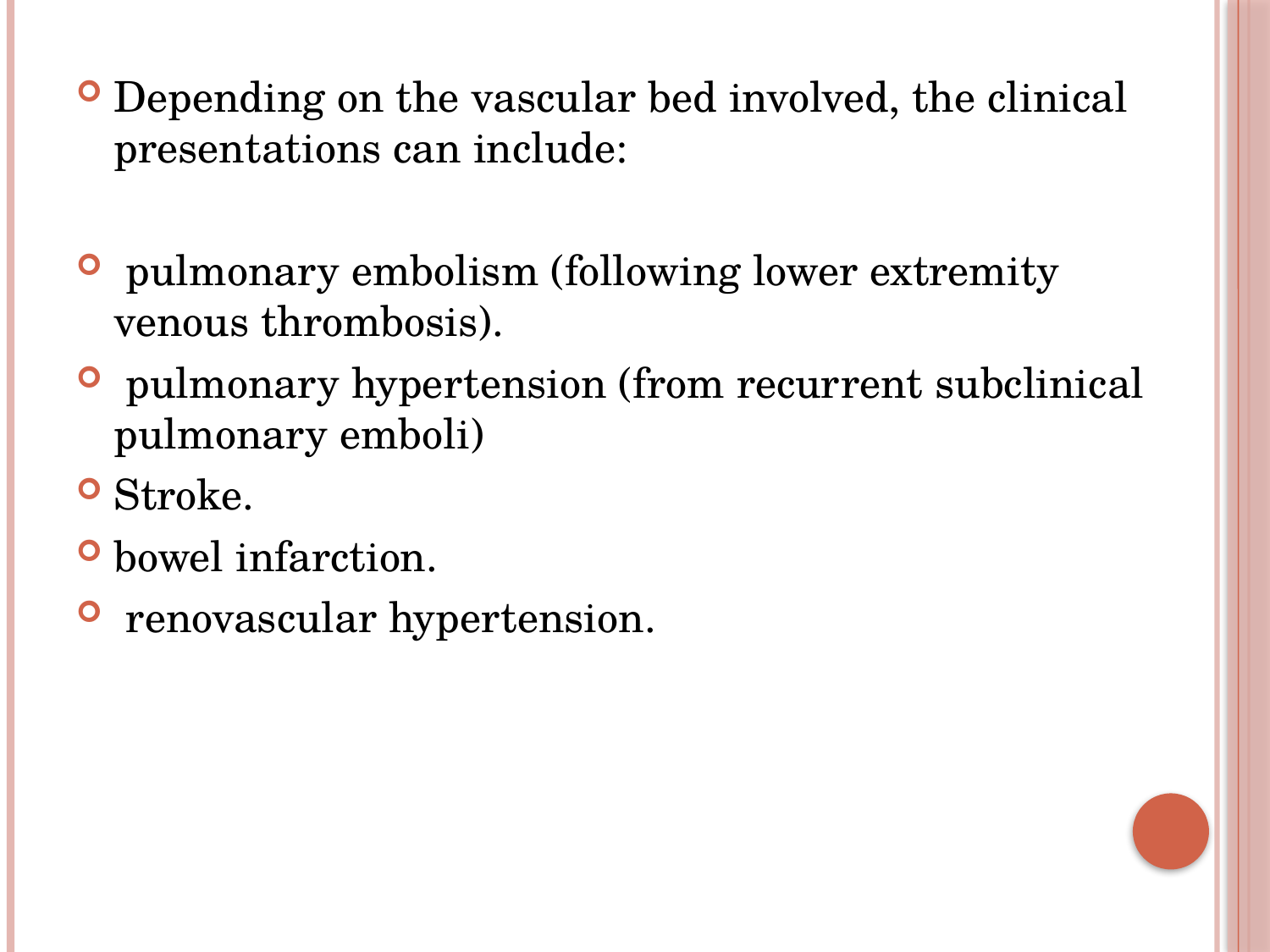

Depending on the vascular bed involved, the clinical presentations can include:

 pulmonary embolism (following lower extremity venous thrombosis).
 pulmonary hypertension (from recurrent subclinical pulmonary emboli)
Stroke.
bowel infarction.
 renovascular hypertension.